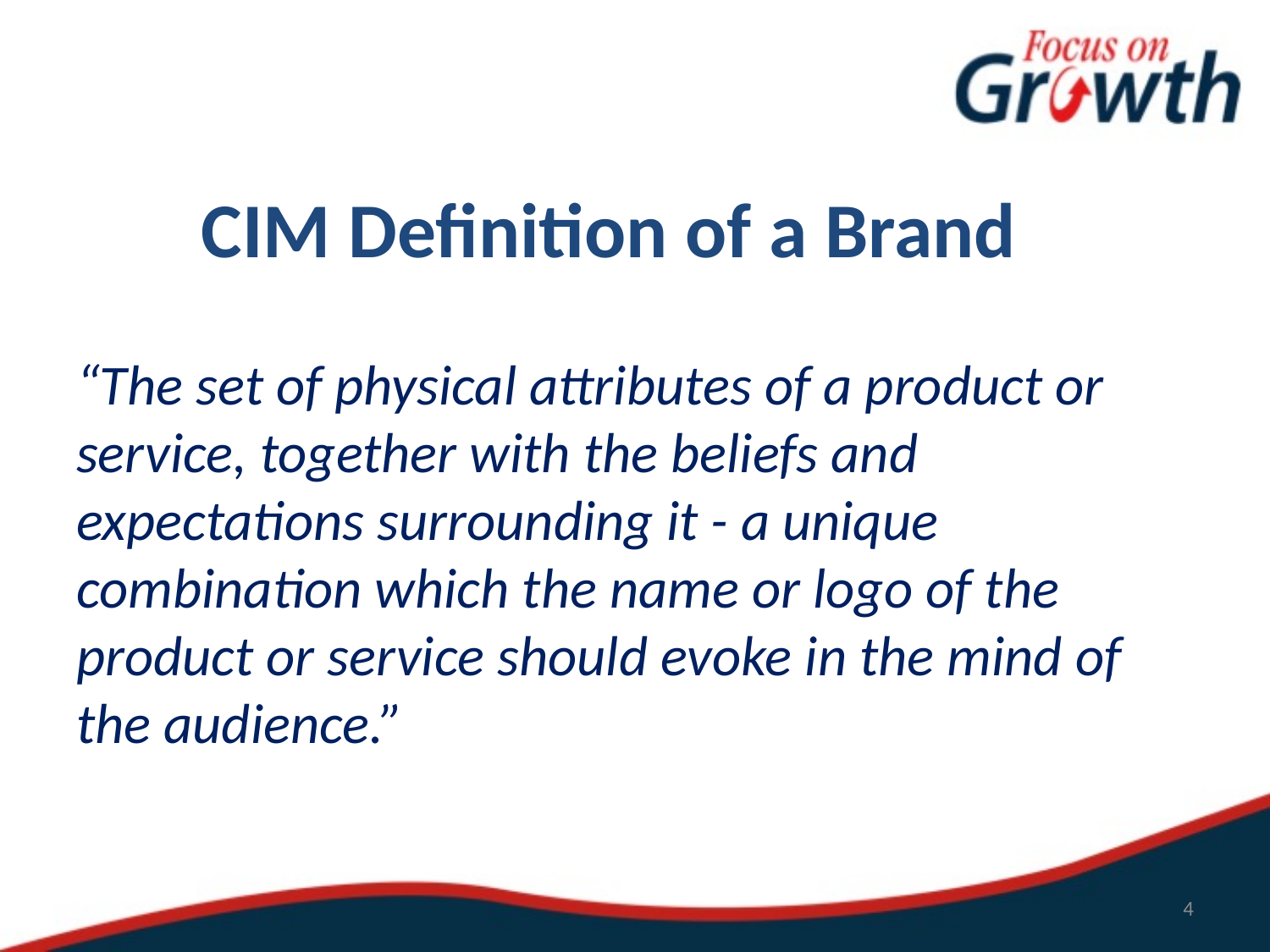

# CIM Definition of a Brand
“The set of physical attributes of a product or service, together with the beliefs and expectations surrounding it - a unique combination which the name or logo of the product or service should evoke in the mind of the audience.”

4